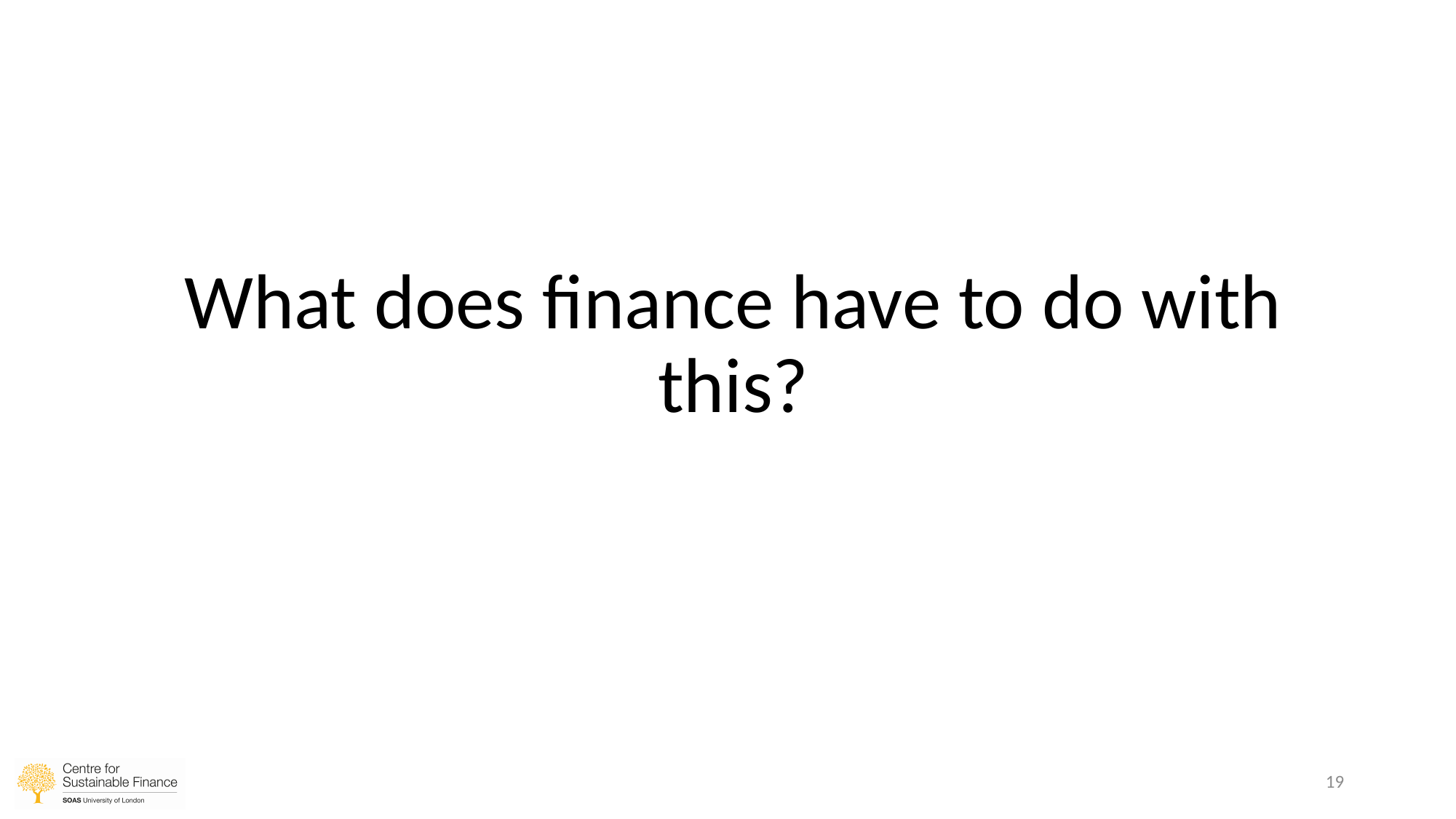

What does finance have to do with this?
19